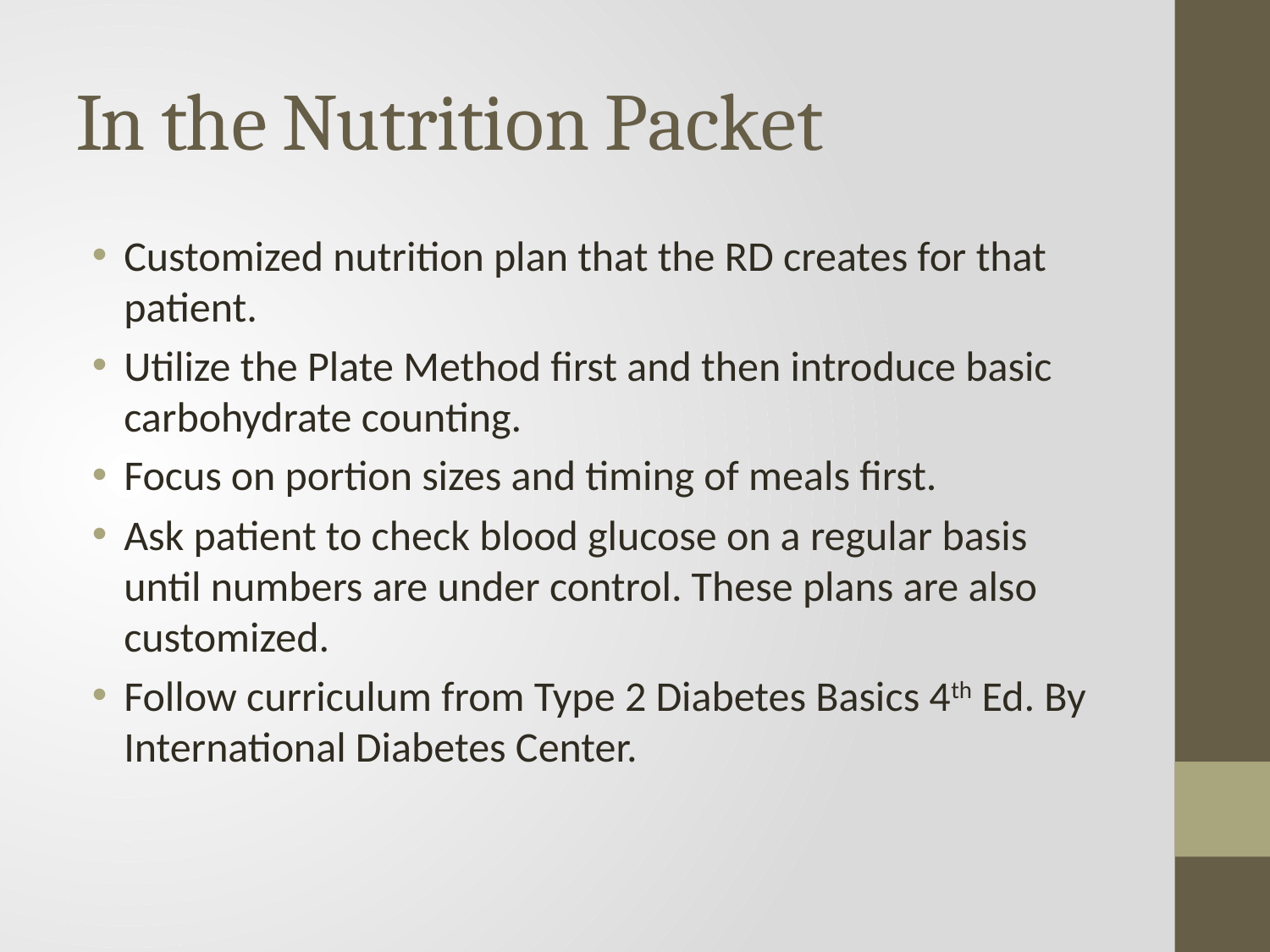

# In the Nutrition Packet
Customized nutrition plan that the RD creates for that patient.
Utilize the Plate Method first and then introduce basic carbohydrate counting.
Focus on portion sizes and timing of meals first.
Ask patient to check blood glucose on a regular basis until numbers are under control. These plans are also customized.
Follow curriculum from Type 2 Diabetes Basics 4th Ed. By International Diabetes Center.